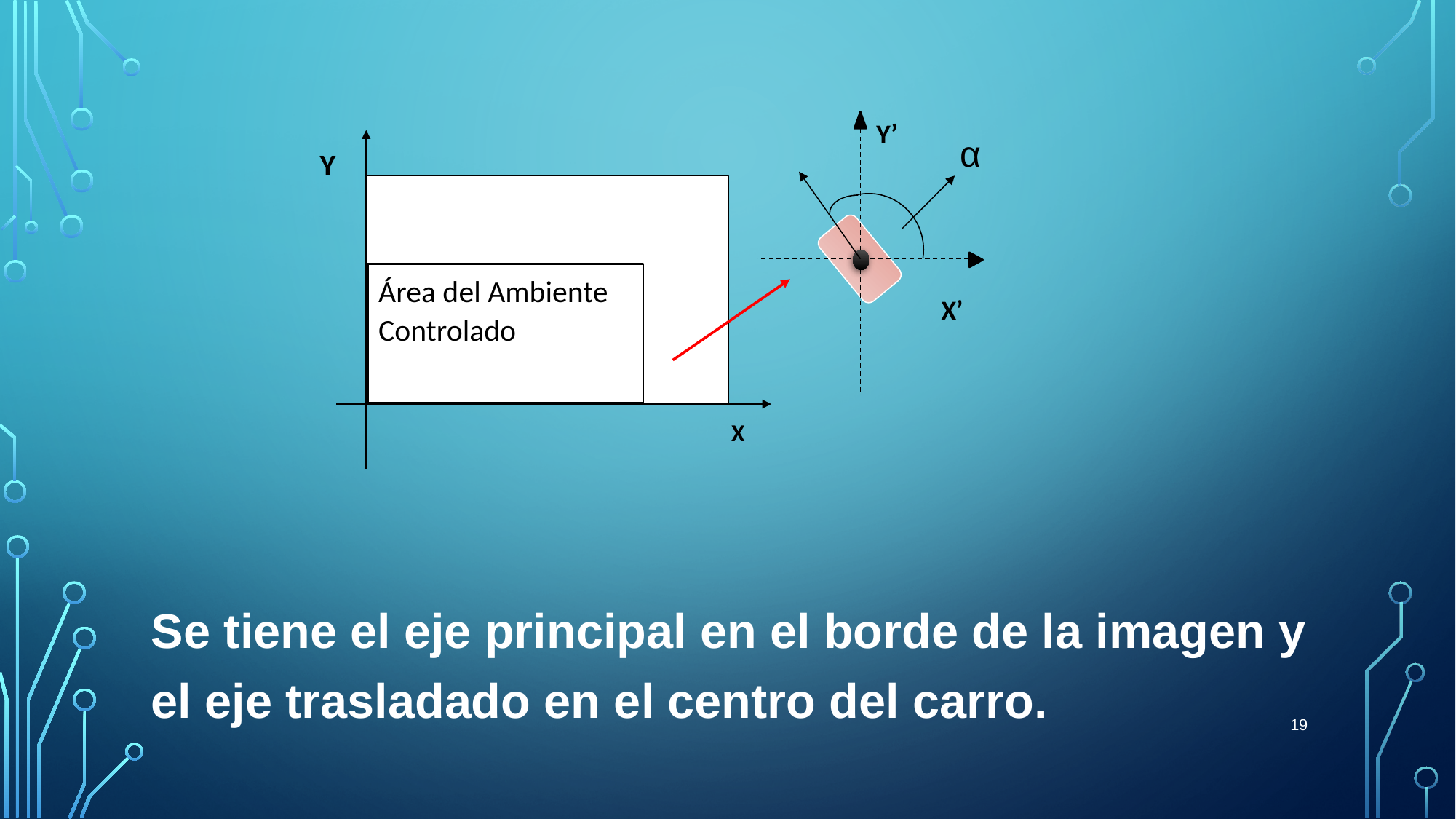

Área del Ambiente Controlado
Y
X

Y’

X’

α
Se tiene el eje principal en el borde de la imagen y el eje trasladado en el centro del carro.
19